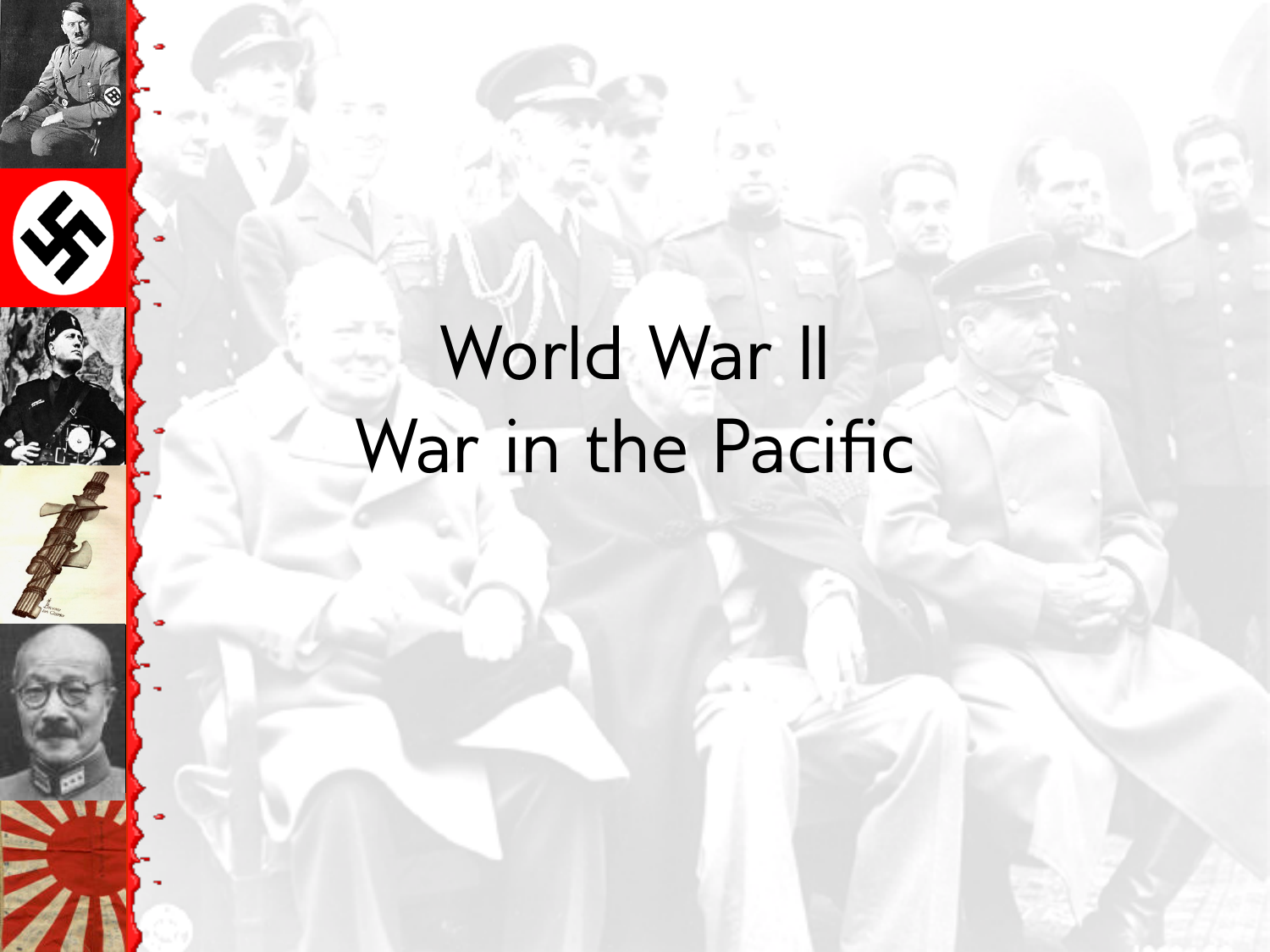

# World War II War in the Pacific